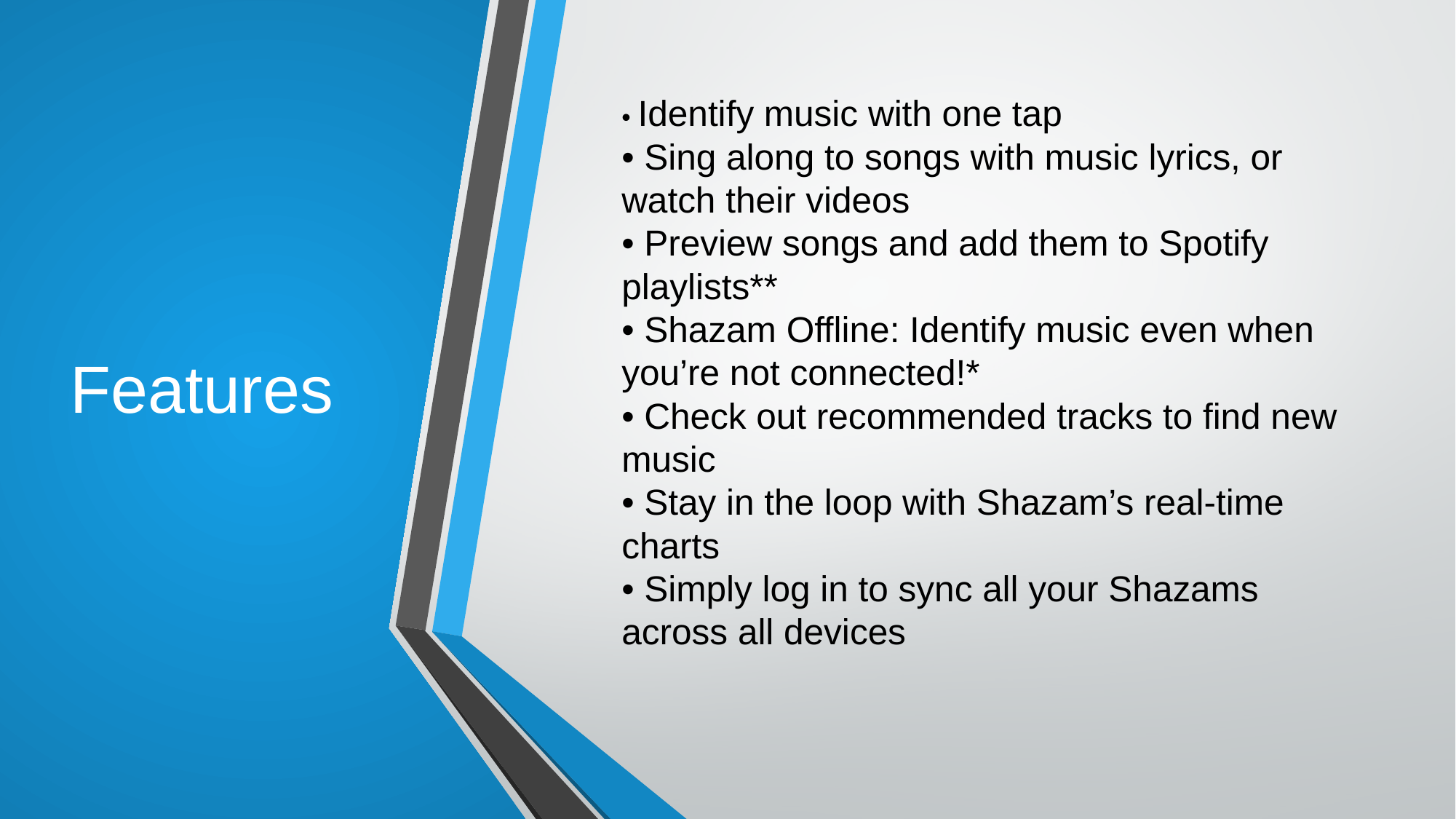

# Features
• Identify music with one tap
• Sing along to songs with music lyrics, or watch their videos
• Preview songs and add them to Spotify playlists**
• Shazam Offline: Identify music even when you’re not connected!*
• Check out recommended tracks to find new music
• Stay in the loop with Shazam’s real-time charts
• Simply log in to sync all your Shazams across all devices